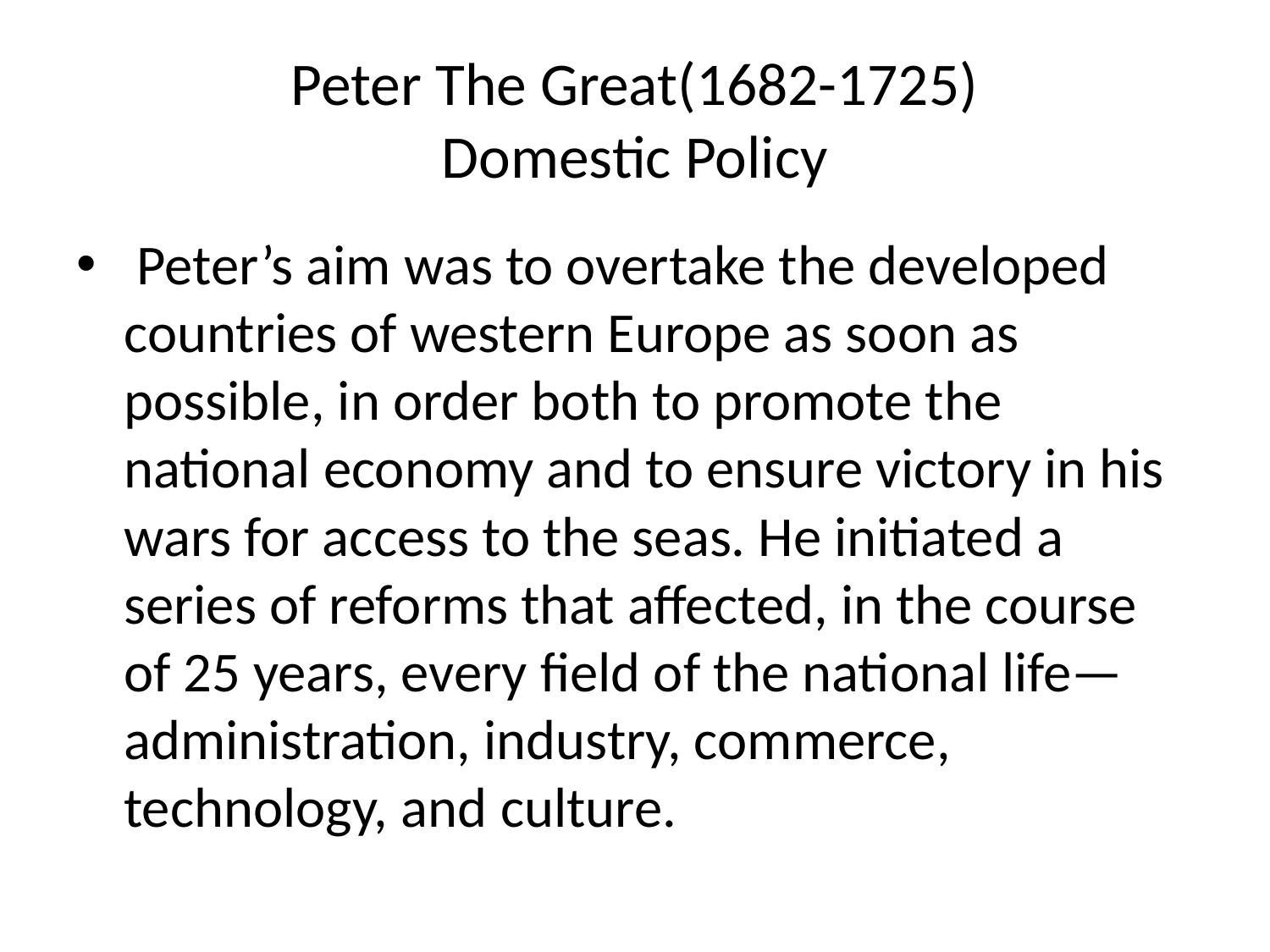

# Peter The Great(1682-1725) Domestic Policy
 Peter’s aim was to overtake the developed countries of western Europe as soon as possible, in order both to promote the national economy and to ensure victory in his wars for access to the seas. He initiated a series of reforms that affected, in the course of 25 years, every field of the national life—administration, industry, commerce, technology, and culture.